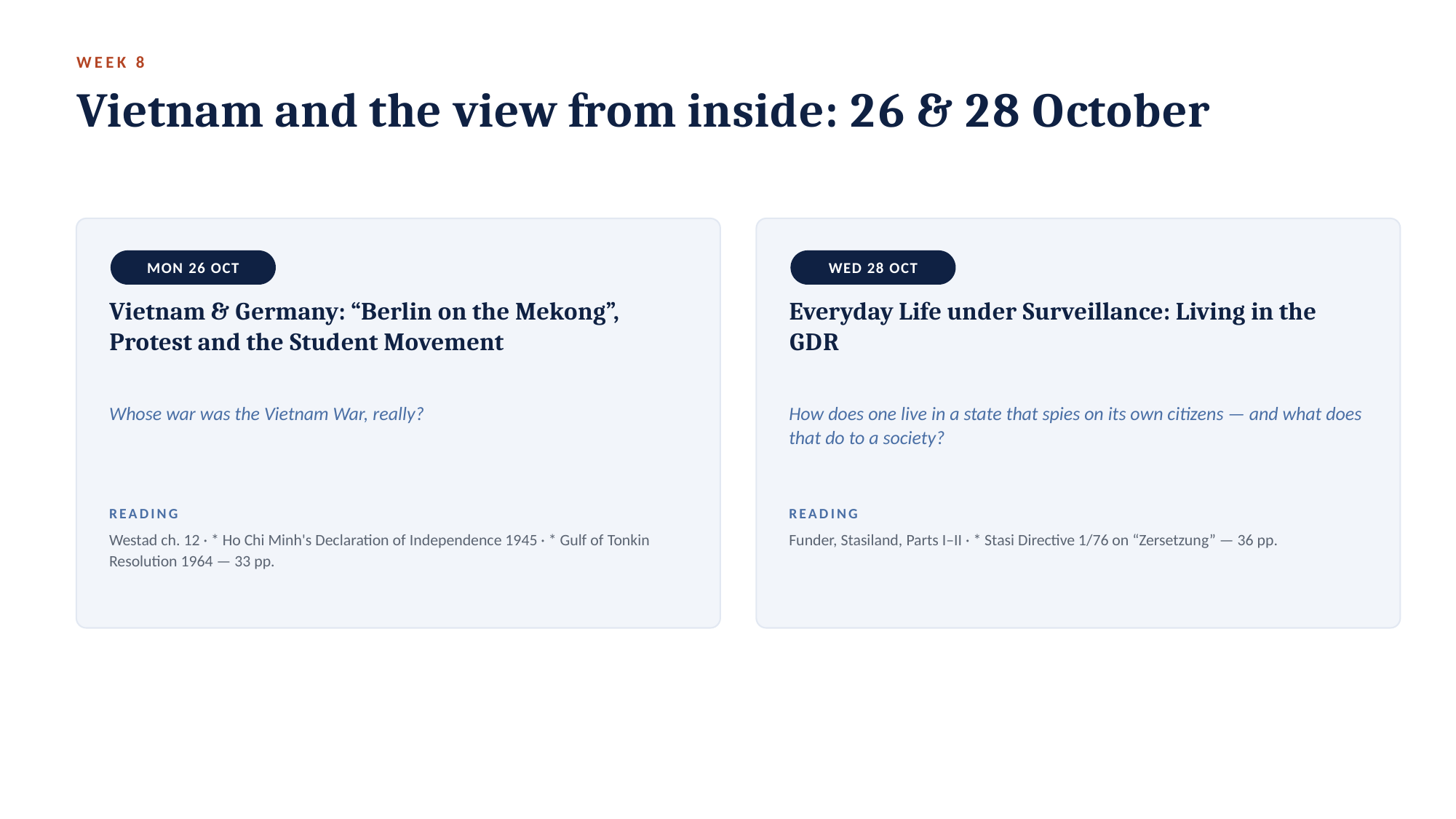

WEEK 8
Vietnam and the view from inside: 26 & 28 October

MON 26 OCT

WED 28 OCT
Vietnam & Germany: “Berlin on the Mekong”, Protest and the Student Movement
Everyday Life under Surveillance: Living in the GDR
Whose war was the Vietnam War, really?
How does one live in a state that spies on its own citizens — and what does that do to a society?
READING
READING
Westad ch. 12 · * Ho Chi Minh's Declaration of Independence 1945 · * Gulf of Tonkin Resolution 1964 — 33 pp.
Funder, Stasiland, Parts I–II · * Stasi Directive 1/76 on “Zersetzung” — 36 pp.